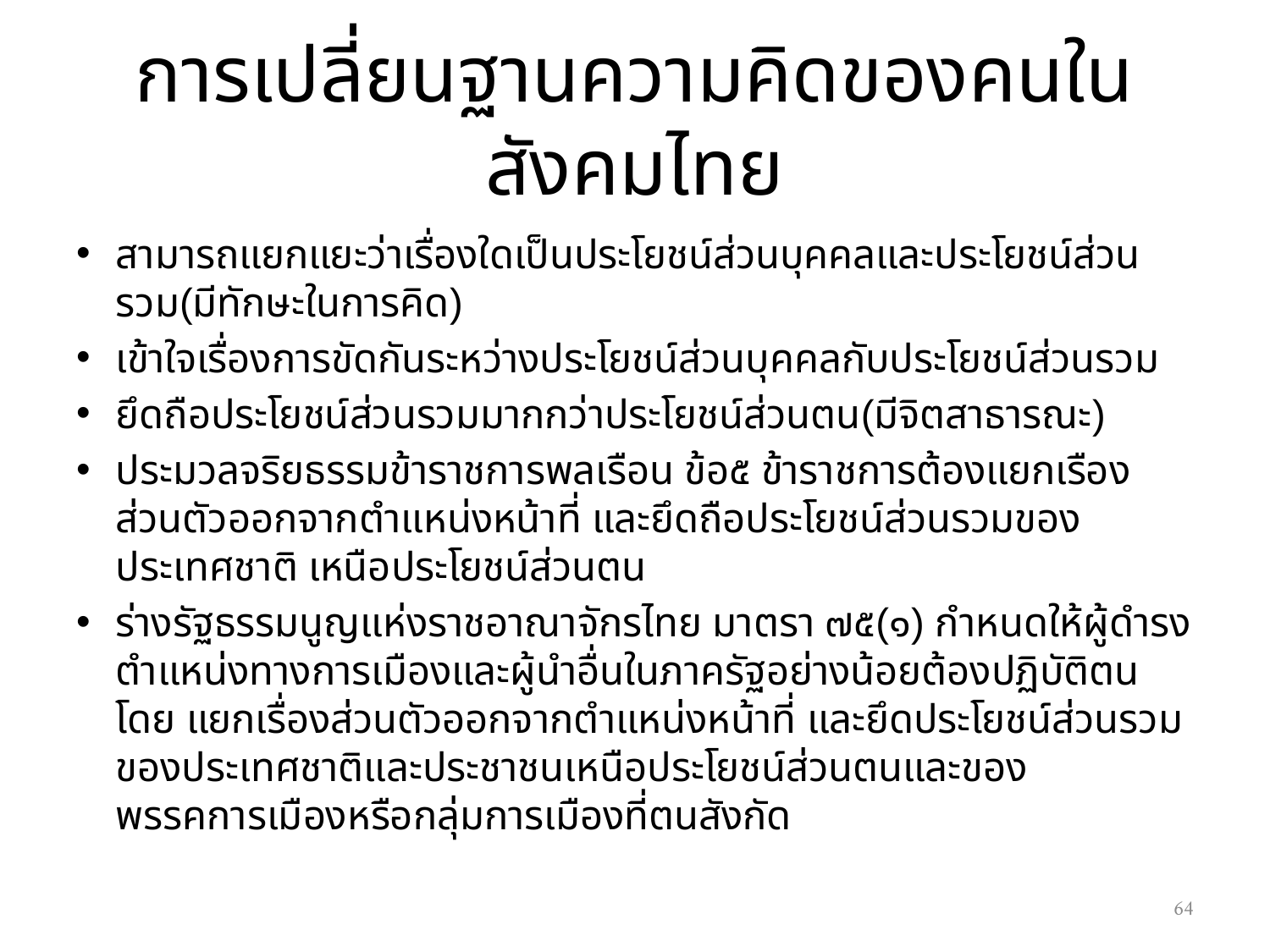

# การเปลี่ยนฐานความคิดของคนในสังคมไทย
สามารถแยกแยะว่าเรื่องใดเป็นประโยชน์ส่วนบุคคลและประโยชน์ส่วนรวม(มีทักษะในการคิด)
เข้าใจเรื่องการขัดกันระหว่างประโยชน์ส่วนบุคคลกับประโยชน์ส่วนรวม
ยึดถือประโยชน์ส่วนรวมมากกว่าประโยชน์ส่วนตน(มีจิตสาธารณะ)
ประมวลจริยธรรมข้าราชการพลเรือน ข้อ๕ ข้าราชการต้องแยกเรืองส่วนตัวออกจากตำแหน่งหน้าที่ และยึดถือประโยชน์ส่วนรวมของประเทศชาติ เหนือประโยชน์ส่วนตน
ร่างรัฐธรรมนูญแห่งราชอาณาจักรไทย มาตรา ๗๕(๑) กำหนดให้ผู้ดำรงตำแหน่งทางการเมืองและผู้นำอื่นในภาครัฐอย่างน้อยต้องปฏิบัติตนโดย แยกเรื่องส่วนตัวออกจากตำแหน่งหน้าที่ และยึดประโยชน์ส่วนรวมของประเทศชาติและประชาชนเหนือประโยชน์ส่วนตนและของพรรคการเมืองหรือกลุ่มการเมืองที่ตนสังกัด
64